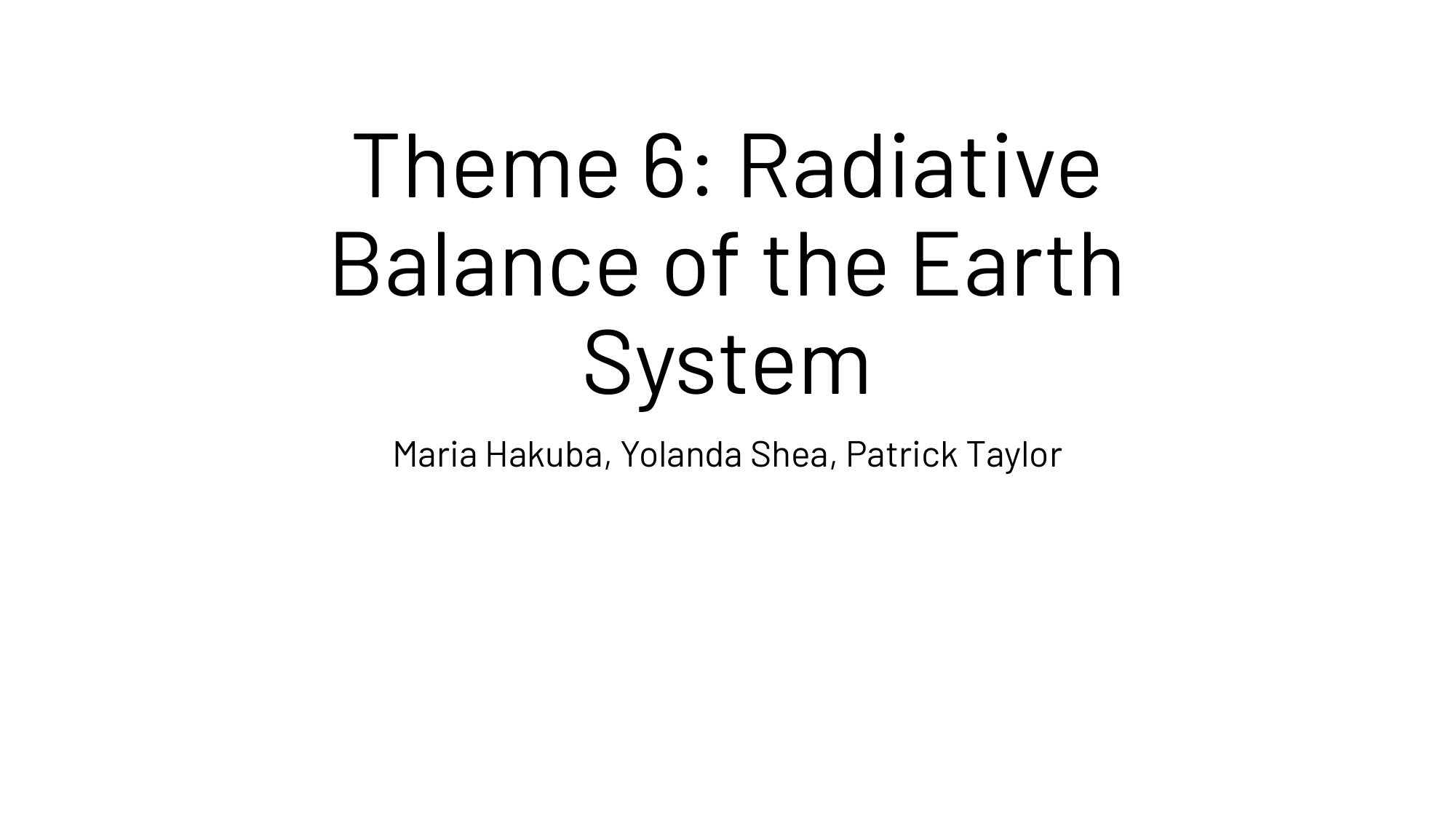

# Theme 6: Radiative Balance of the Earth System
Maria Hakuba, Yolanda Shea, Patrick Taylor